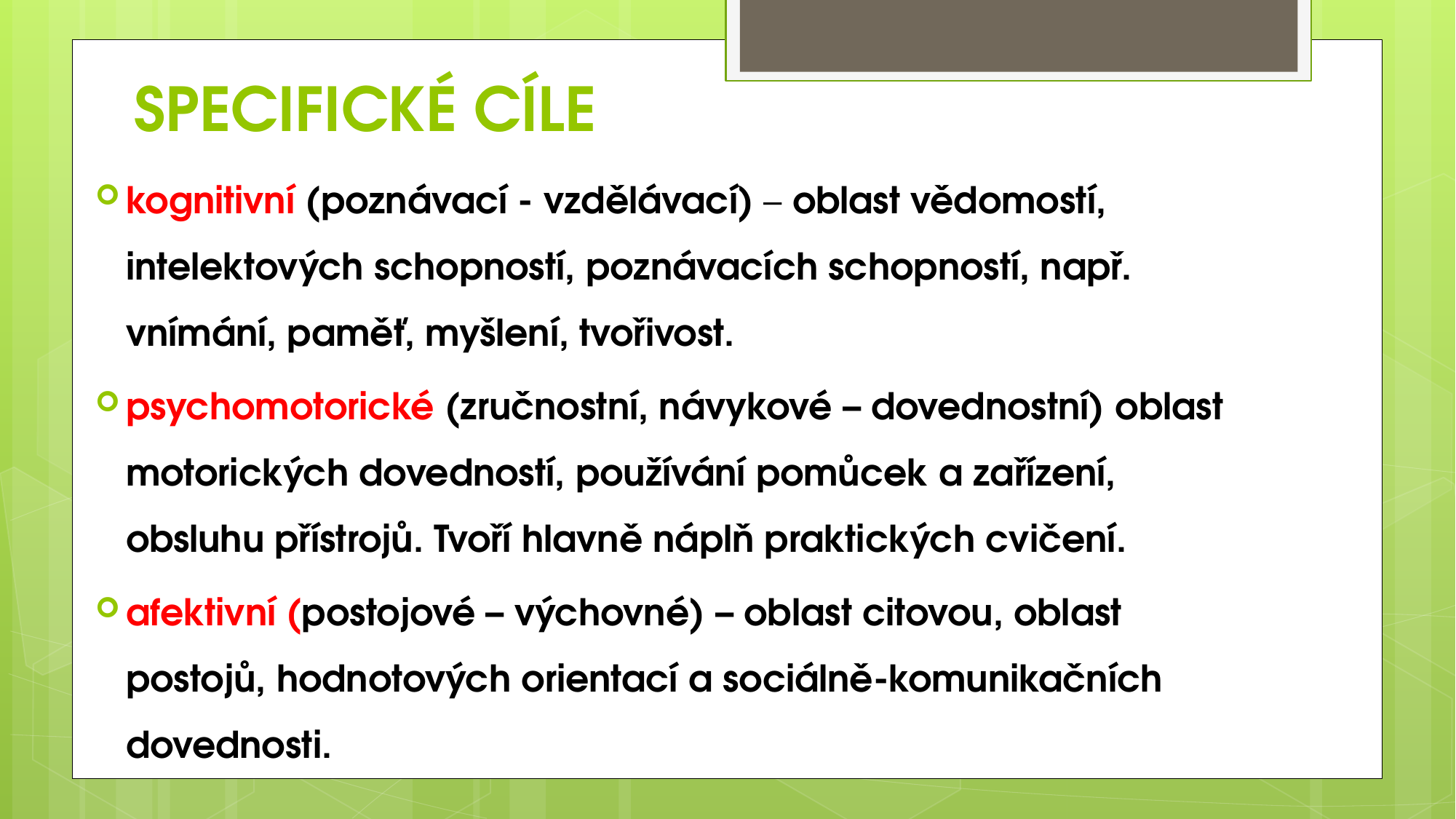

# Specifické cíle
kognitivní (poznávací - vzdělávací) – oblast vědomostí, intelektových schopností, poznávacích schopností, např. vnímání, paměť, myšlení, tvořivost.
psychomotorické (zručnostní, návykové – dovednostní) oblast motorických dovedností, používání pomůcek a zařízení, obsluhu přístrojů. Tvoří hlavně náplň praktických cvičení.
afektivní (postojové – výchovné) – oblast citovou, oblast postojů, hodnotových orientací a sociálně-komunikačních dovednosti.